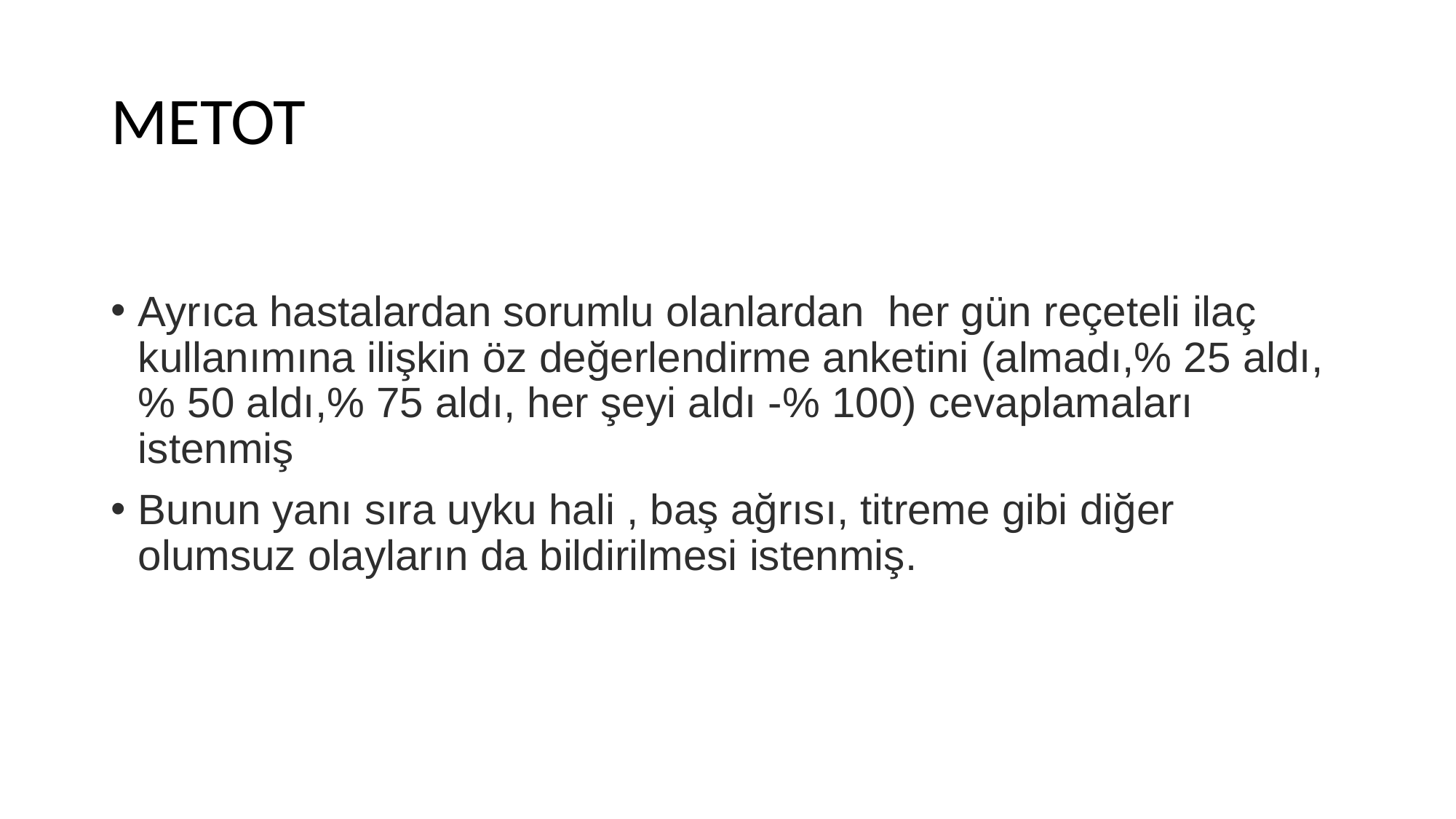

# METOT

Ayrıca hastalardan sorumlu olanlardan  her gün reçeteli ilaç kullanımına ilişkin öz değerlendirme anketini (almadı,% 25 aldı,% 50 aldı,% 75 aldı, her şeyi aldı -% 100) cevaplamaları istenmiş
Bunun yanı sıra uyku hali , baş ağrısı, titreme gibi diğer olumsuz olayların da bildirilmesi istenmiş.